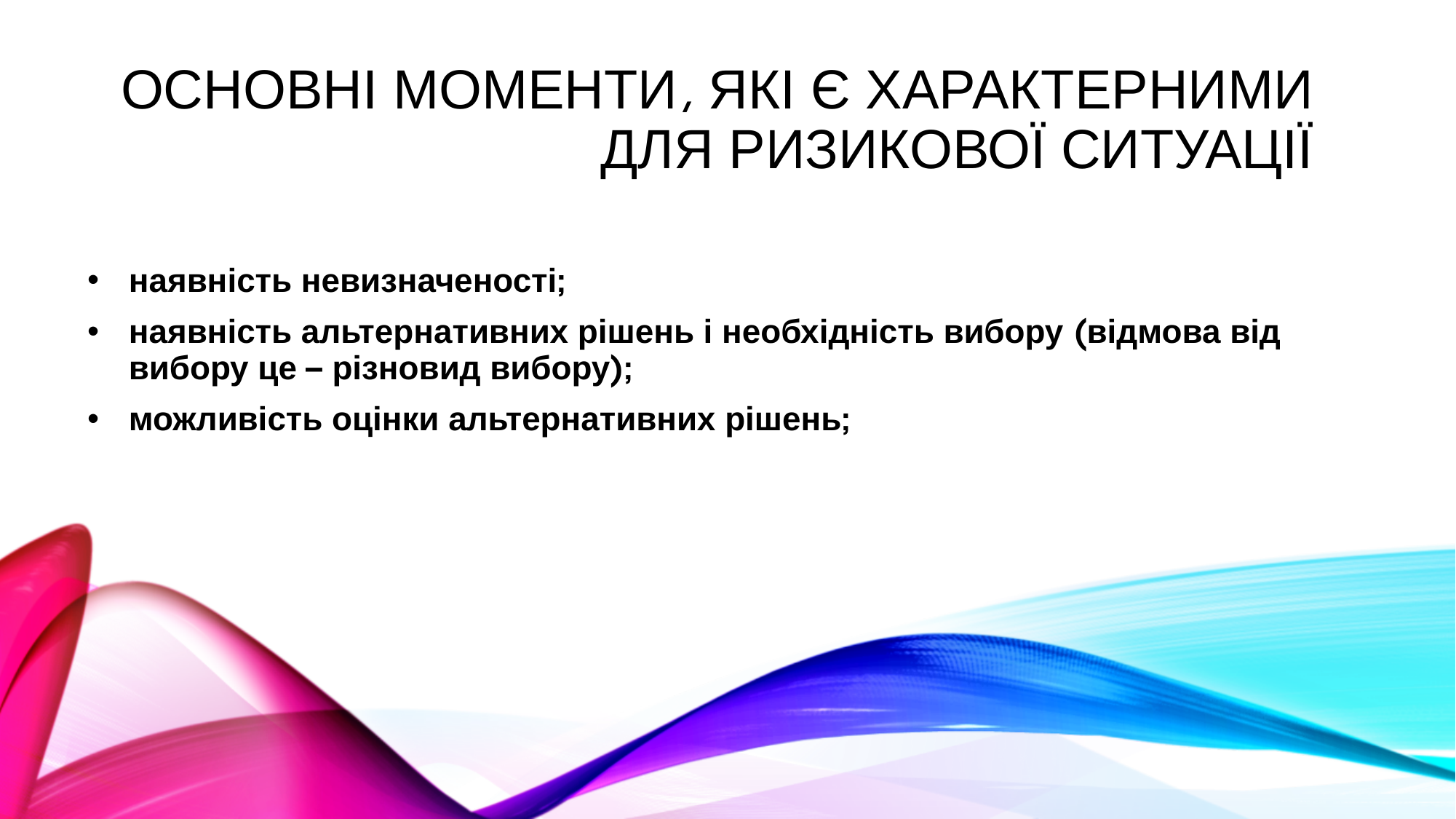

# основні моменти, які є характерними для ризикової ситуації

наявність невизначеності;
наявність альтернативних рішень і необхідність вибору (відмова від вибору це – різновид вибору);
можливість оцінки альтернативних рішень;